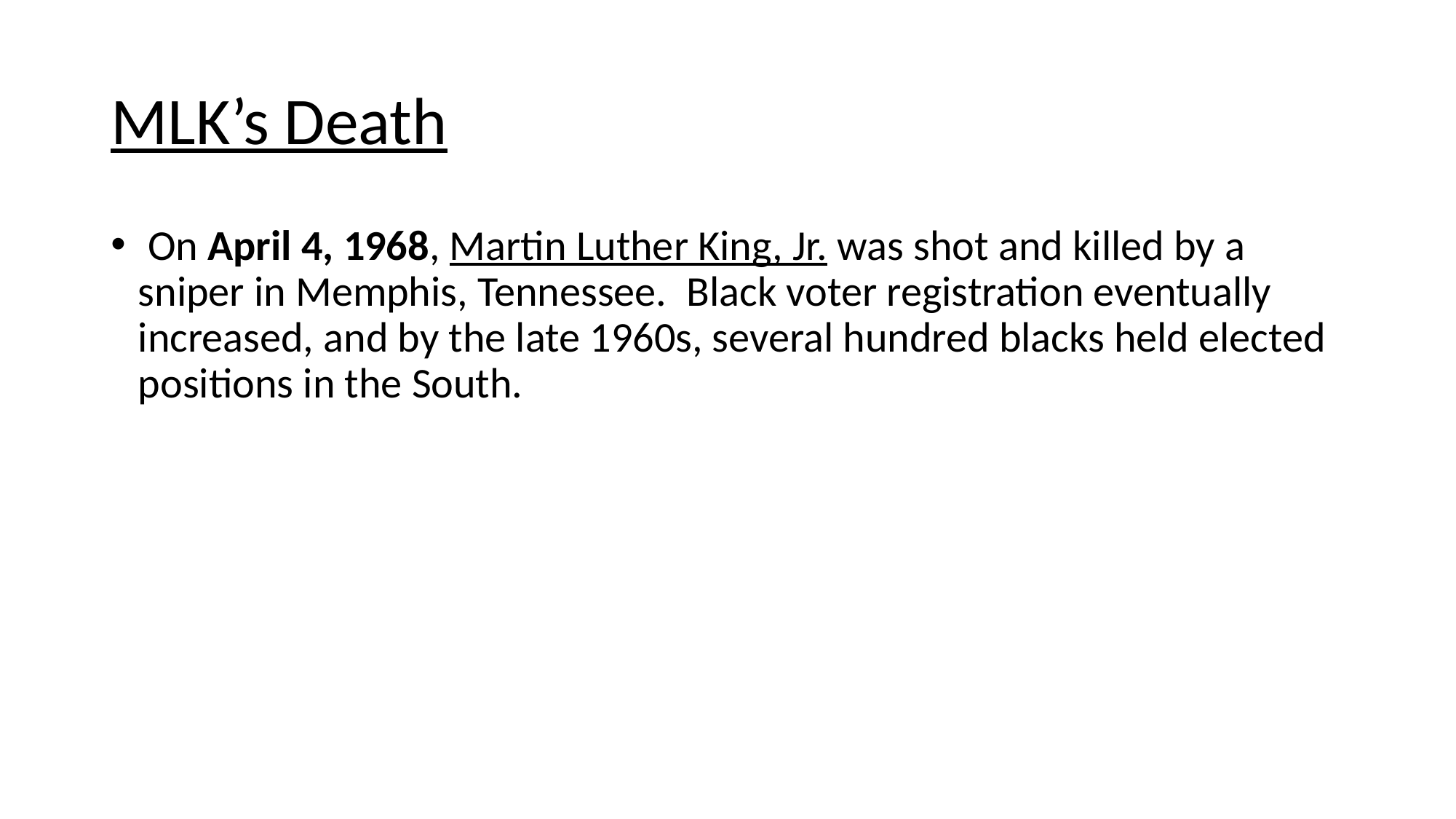

# MLK’s Death
 On April 4, 1968, Martin Luther King, Jr. was shot and killed by a sniper in Memphis, Tennessee.  Black voter registration eventually increased, and by the late 1960s, several hundred blacks held elected positions in the South.